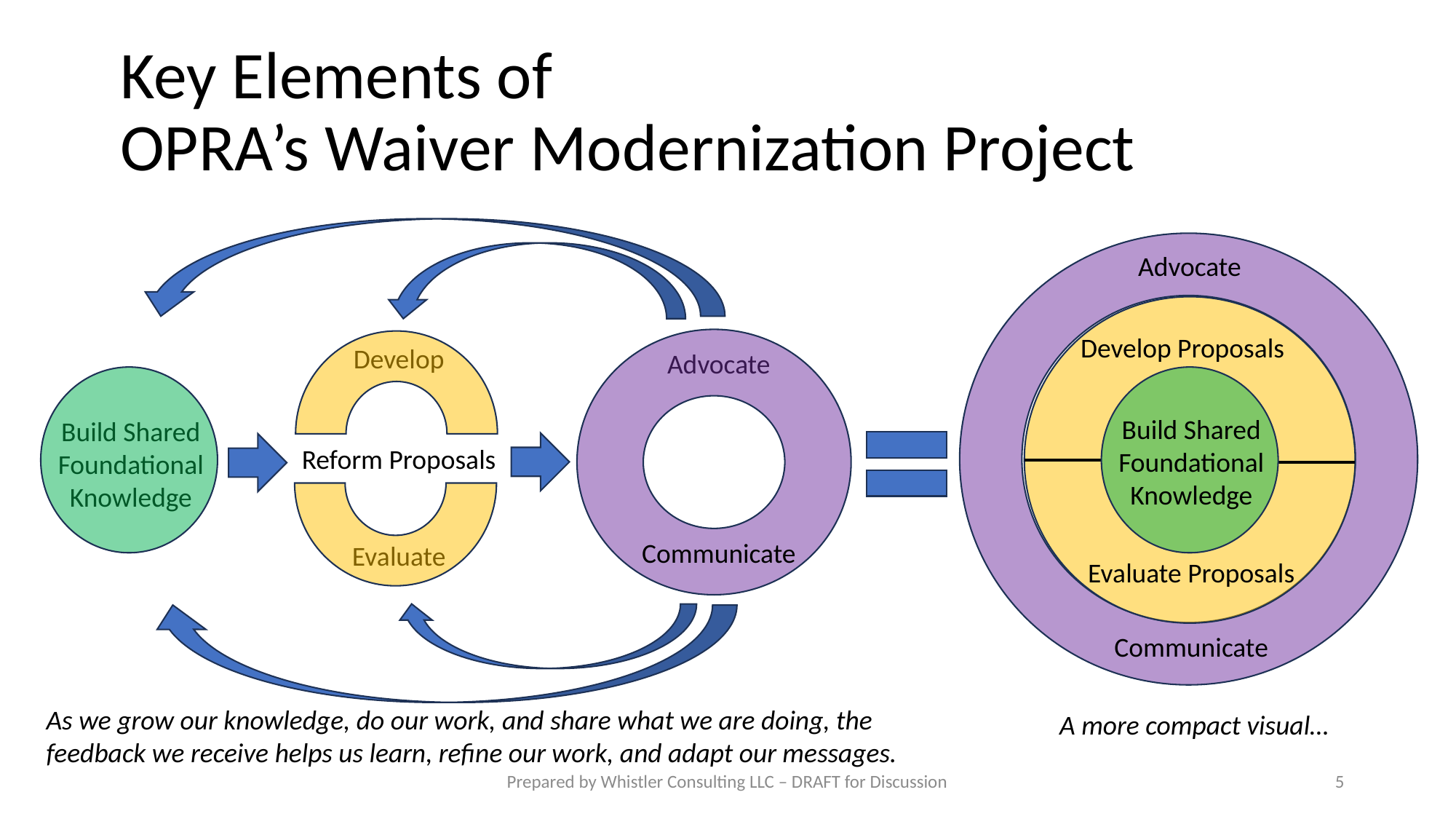

# Key Elements of OPRA’s Waiver Modernization Project

Advocate

Develop Proposals

Develop
Advocate

Build Shared
Foundational
Knowledge
Build Shared Foundational Knowledge

Reform Proposals

Communicate
Evaluate
Evaluate Proposals
Communicate
As we grow our knowledge, do our work, and share what we are doing, the feedback we receive helps us learn, refine our work, and adapt our messages.
A more compact visual…
Prepared by Whistler Consulting LLC – DRAFT for Discussion
5